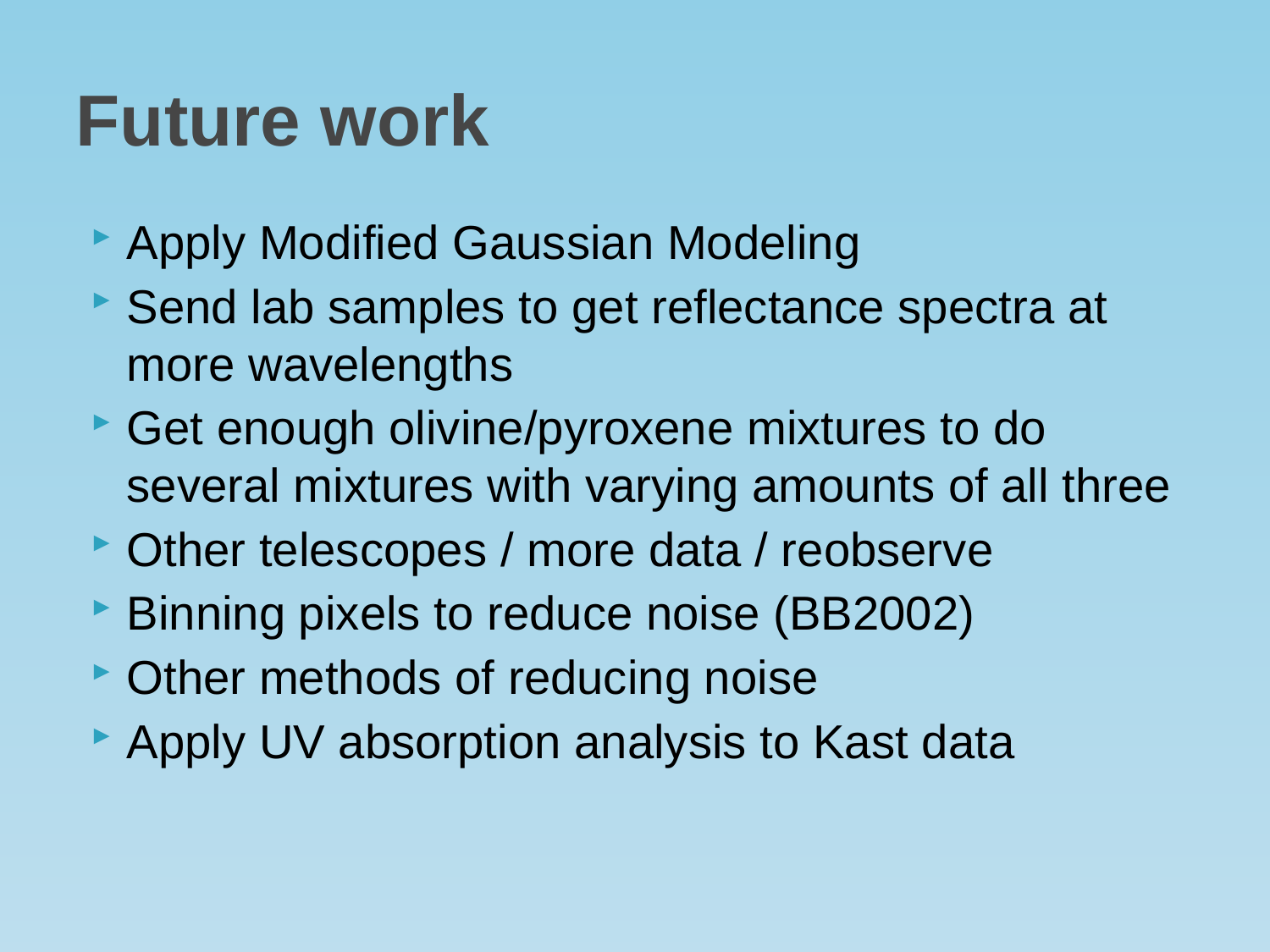

# Future work
Apply Modified Gaussian Modeling
Send lab samples to get reflectance spectra at more wavelengths
Get enough olivine/pyroxene mixtures to do several mixtures with varying amounts of all three
Other telescopes / more data / reobserve
Binning pixels to reduce noise (BB2002)
Other methods of reducing noise
Apply UV absorption analysis to Kast data